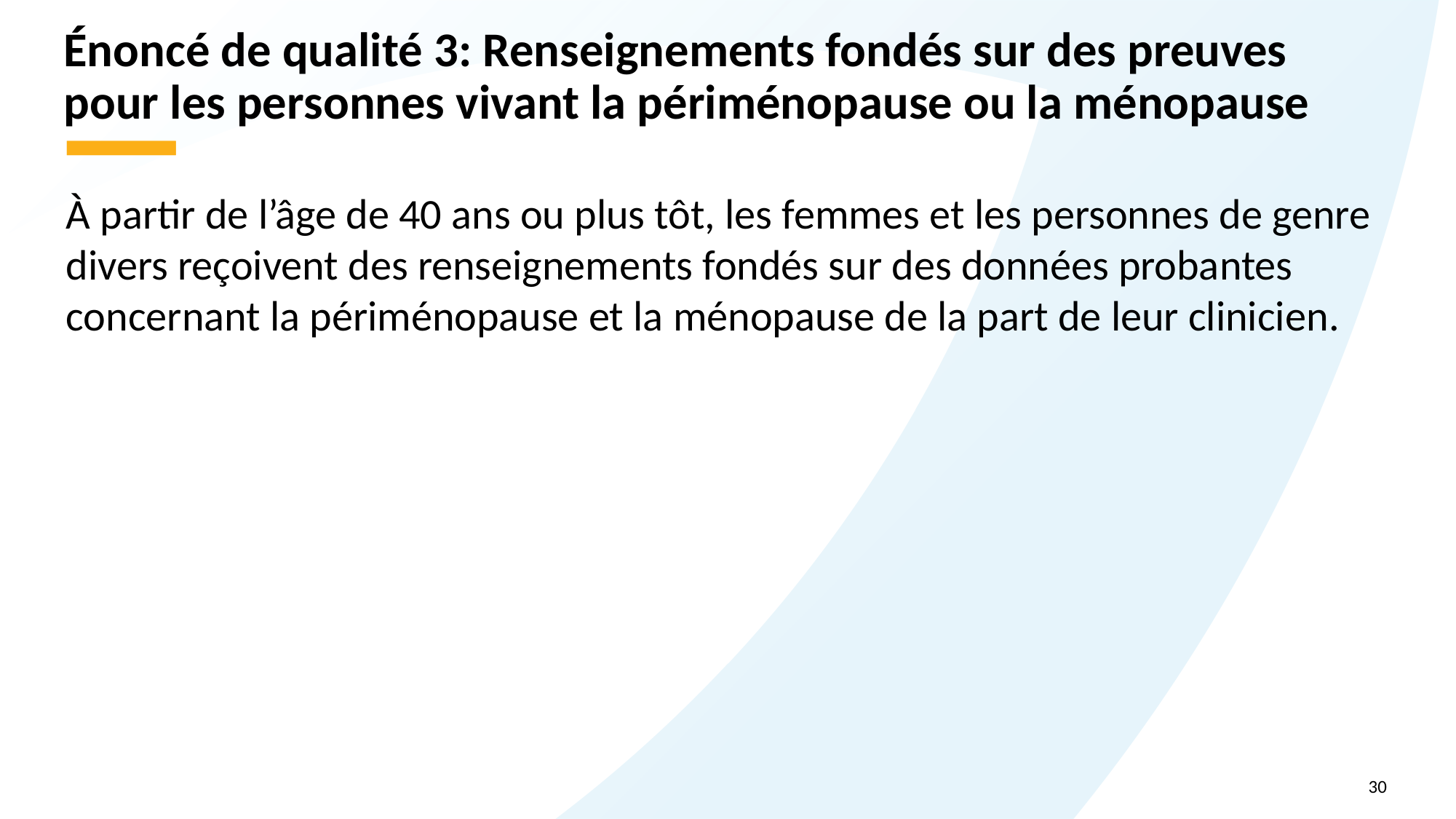

# Énoncé de qualité 3: Renseignements fondés sur des preuves pour les personnes vivant la périménopause ou la ménopause
À partir de l’âge de 40 ans ou plus tôt, les femmes et les personnes de genre divers reçoivent des renseignements fondés sur des données probantes concernant la périménopause et la ménopause de la part de leur clinicien.